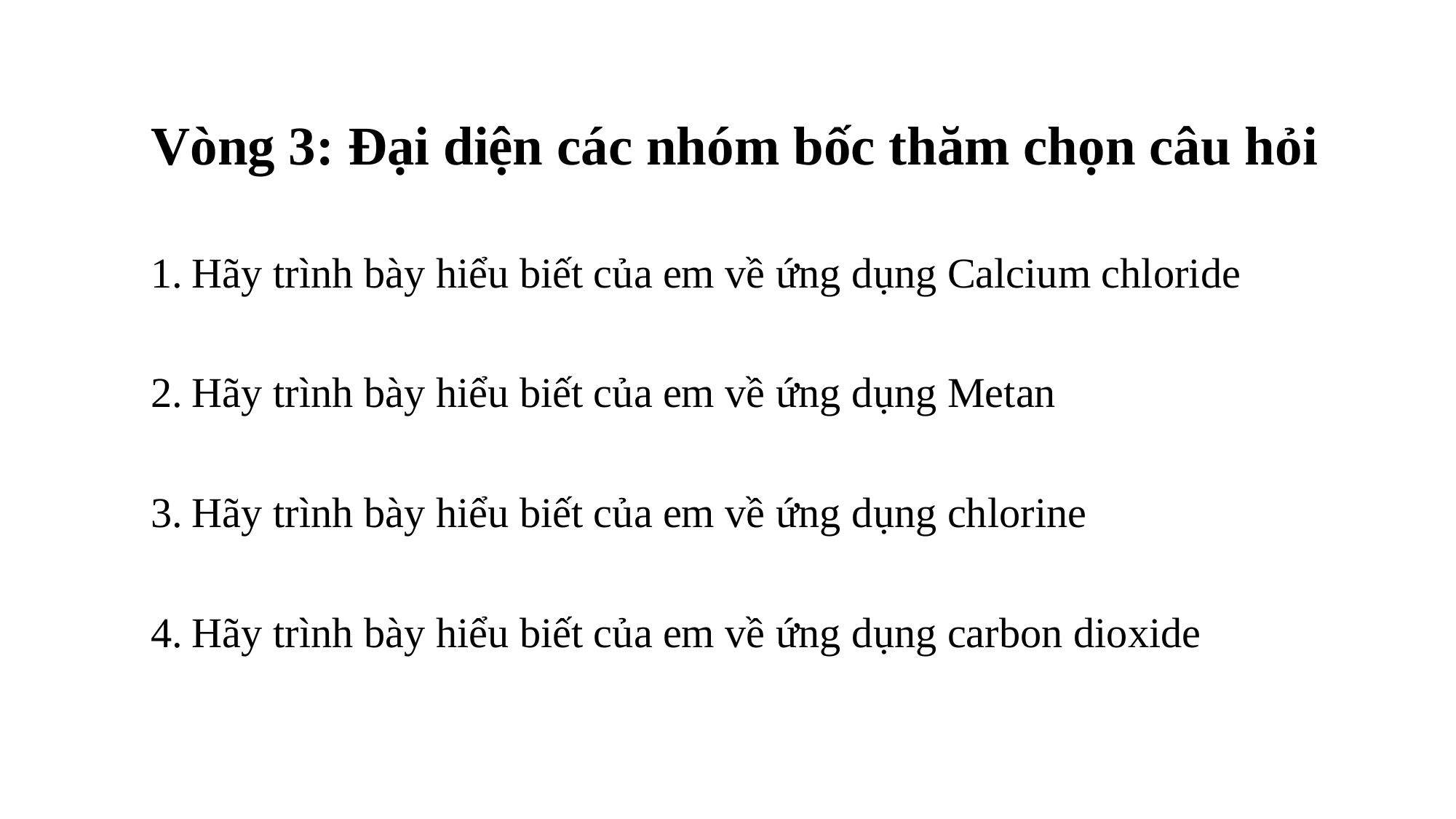

Vòng 3: Đại diện các nhóm bốc thăm chọn câu hỏi
Hãy trình bày hiểu biết của em về ứng dụng Calcium chloride
Hãy trình bày hiểu biết của em về ứng dụng Metan
Hãy trình bày hiểu biết của em về ứng dụng chlorine
Hãy trình bày hiểu biết của em về ứng dụng carbon dioxide